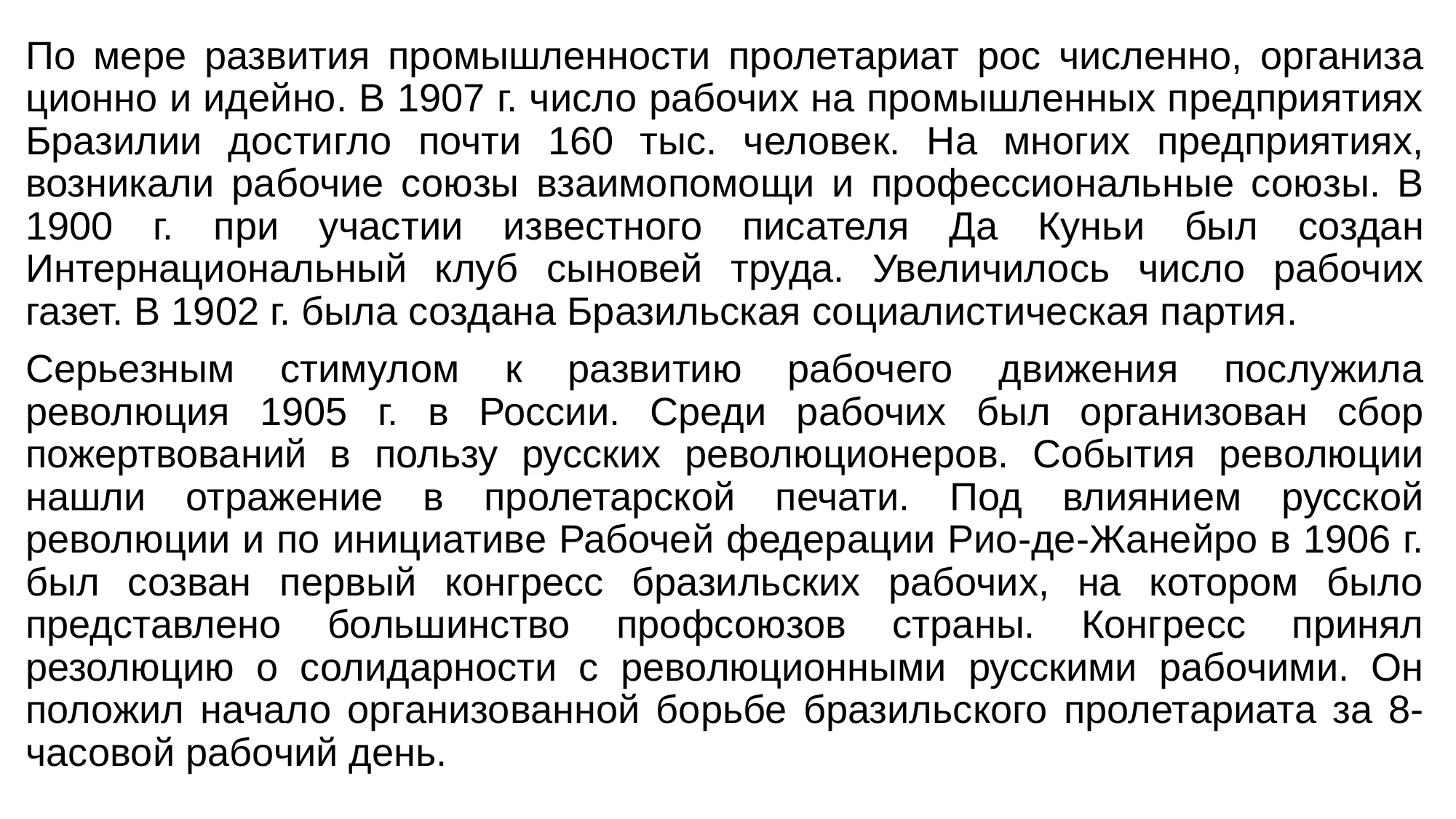

По мере развития промышленности пролетариат рос численно, организа­ционно и идейно. В 1907 г. число рабочих на промышленных предприятиях Бра­зилии достигло почти 160 тыс. человек. На многих предприятиях, возникали ра­бочие союзы взаимопомощи и профессиональные союзы. В 1900 г. при участии известного писателя Да Куньи был создан Интернациональный клуб сыновей труда. Увеличилось число рабочих газет. В 1902 г. была создана Бразильская социалистическая партия.
Серьезным стимулом к развитию рабочего движения послужила революция 1905 г. в России. Среди рабочих был организован сбор пожертвований в пользу русских революционеров. События революции нашли отражение в пролетарской печати. Под влиянием русской революции и по инициативе Рабочей федерации Рио-де-Жанейро в 1906 г. был созван первый конгресс бразильских рабочих, на котором было представлено большинство профсоюзов страны. Конгресс принял резолюцию о солидарности с революционными русскими рабочими. Он положил начало организованной борьбе бразильского пролетариата за 8-часовой рабо­чий день.